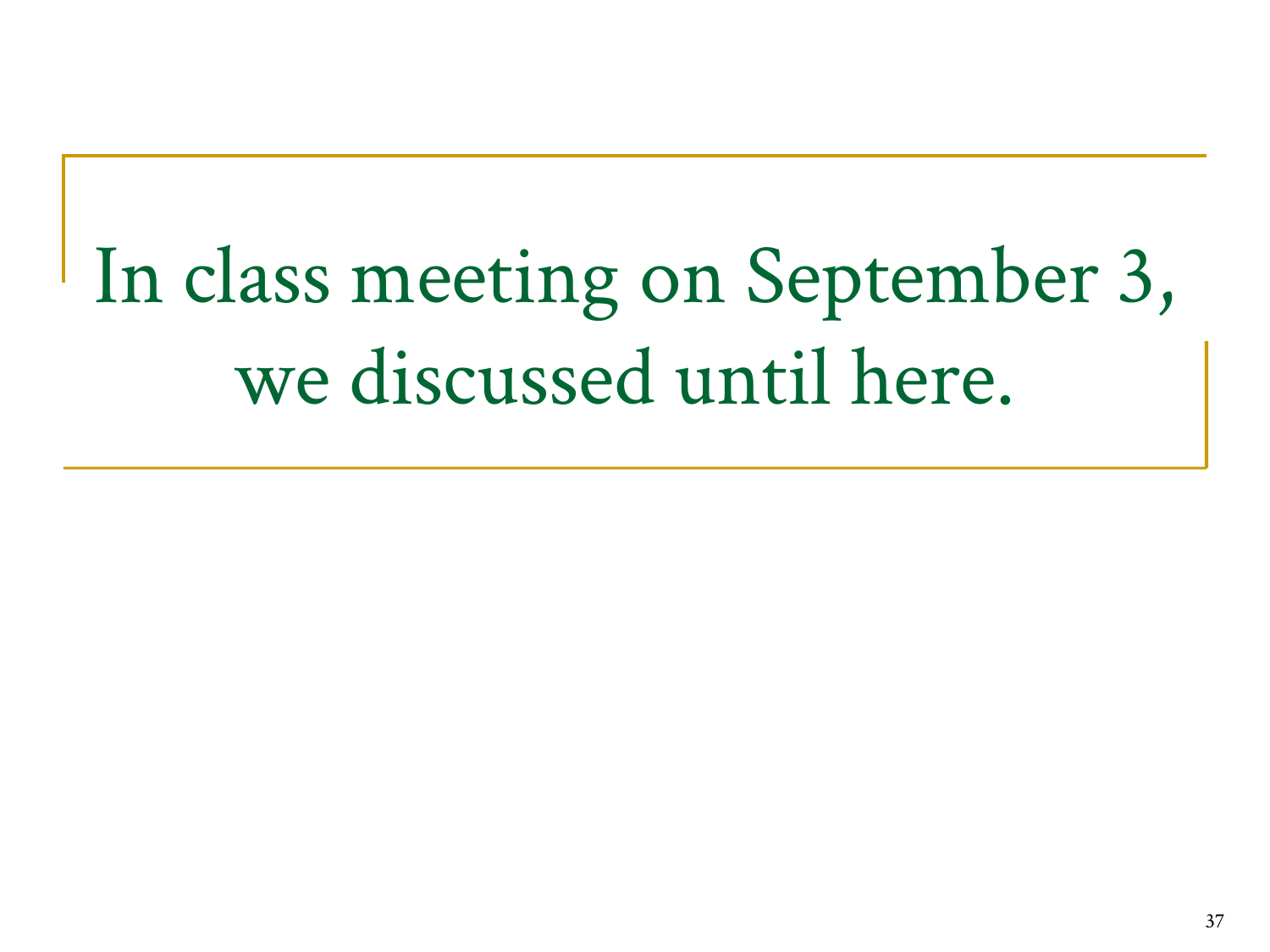

# In class meeting on September 3, we discussed until here.

37